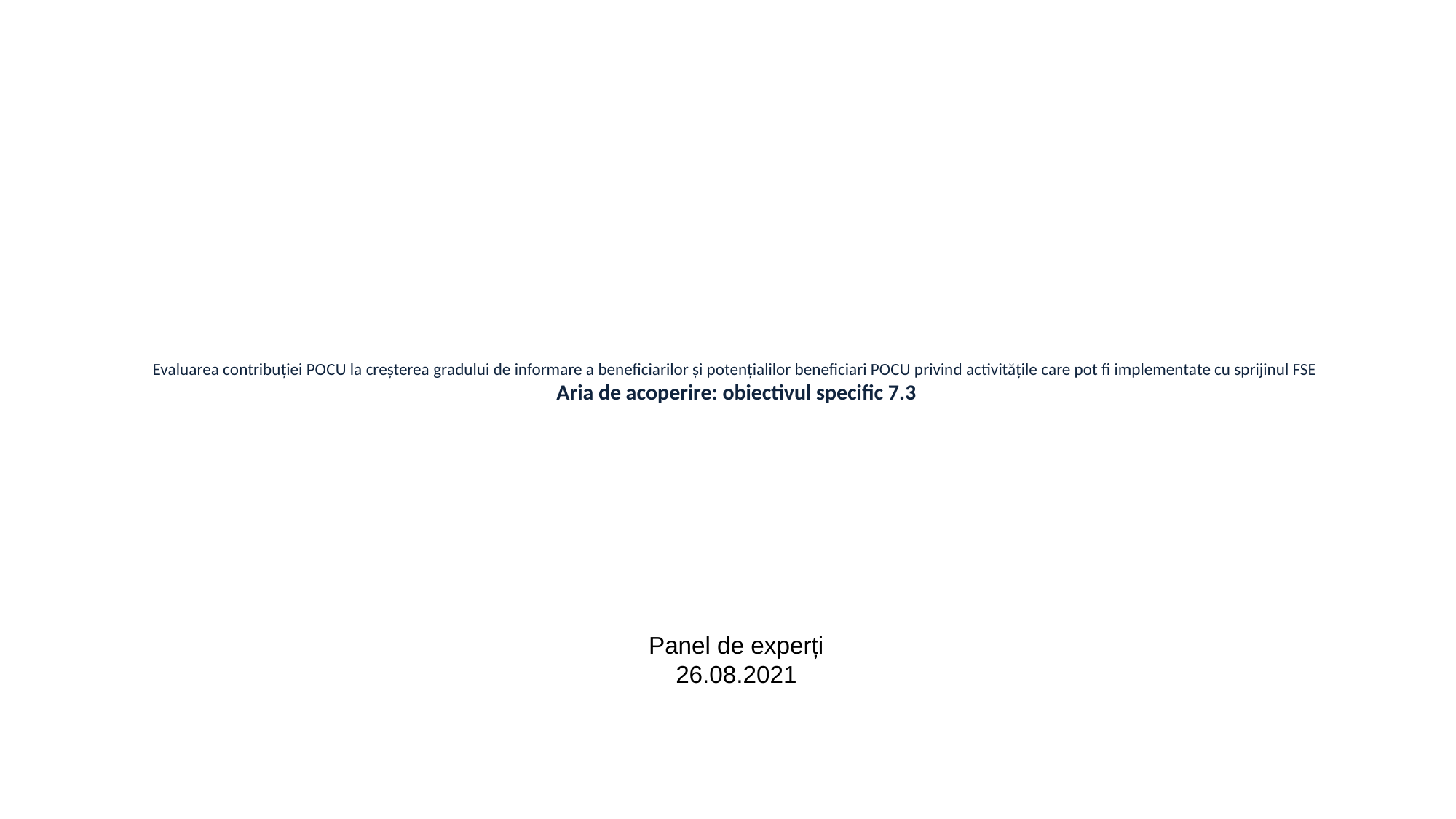

# Evaluarea contribuției POCU la creșterea gradului de informare a beneficiarilor și potențialilor beneficiari POCU privind activitățile care pot fi implementate cu sprijinul FSE Aria de acoperire: obiectivul specific 7.3
Panel de experți
26.08.2021